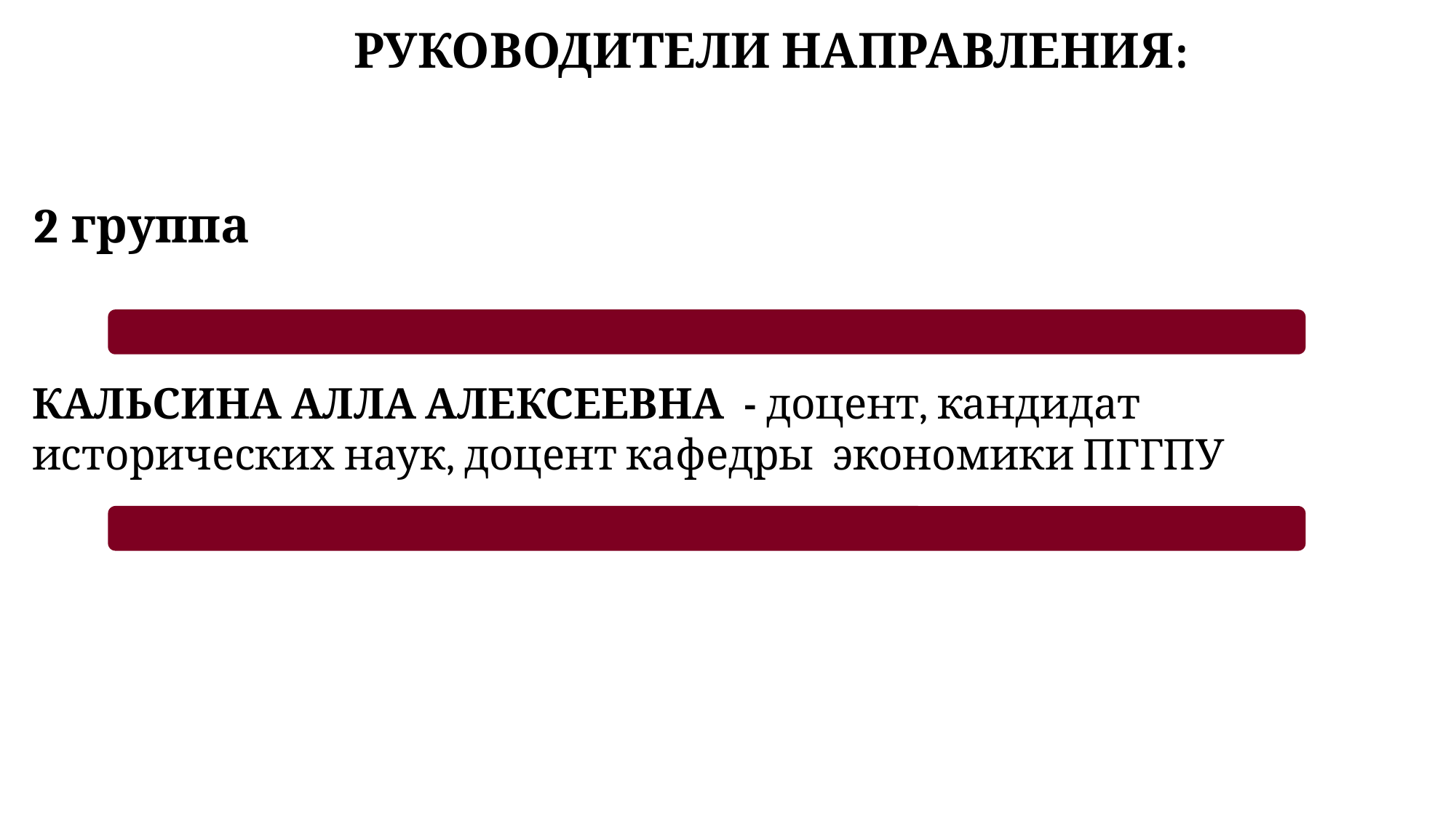

РУКОВОДИТЕЛИ НАПРАВЛЕНИЯ:

2 группа

КАЛЬСИНА АЛЛА АЛЕКСЕЕВНА  - доцент, кандидат исторических наук, доцент кафедры  экономики ПГГПУ